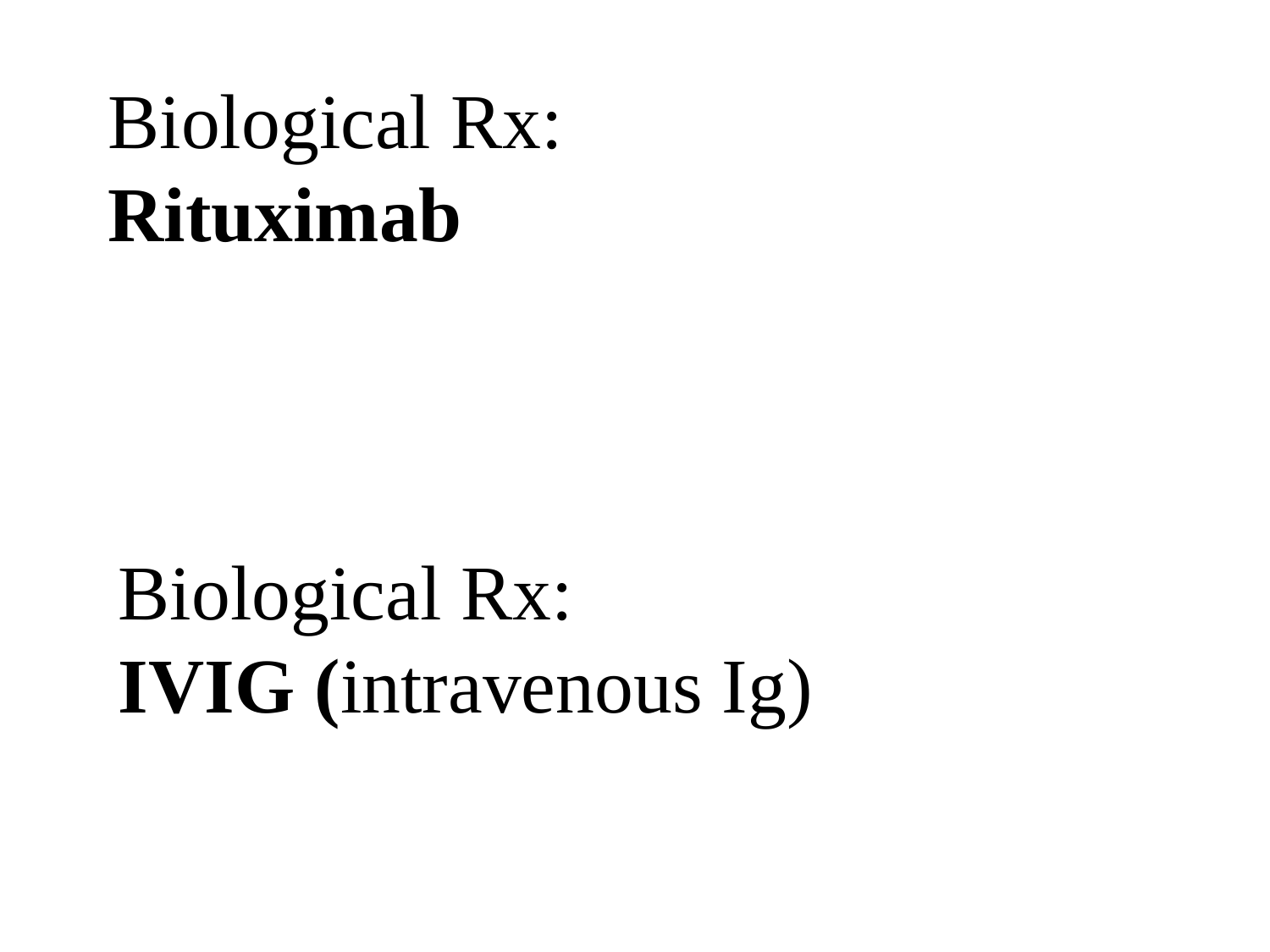

# Biological Rx: Rituximab

Biological Rx:
IVIG (intravenous Ig)